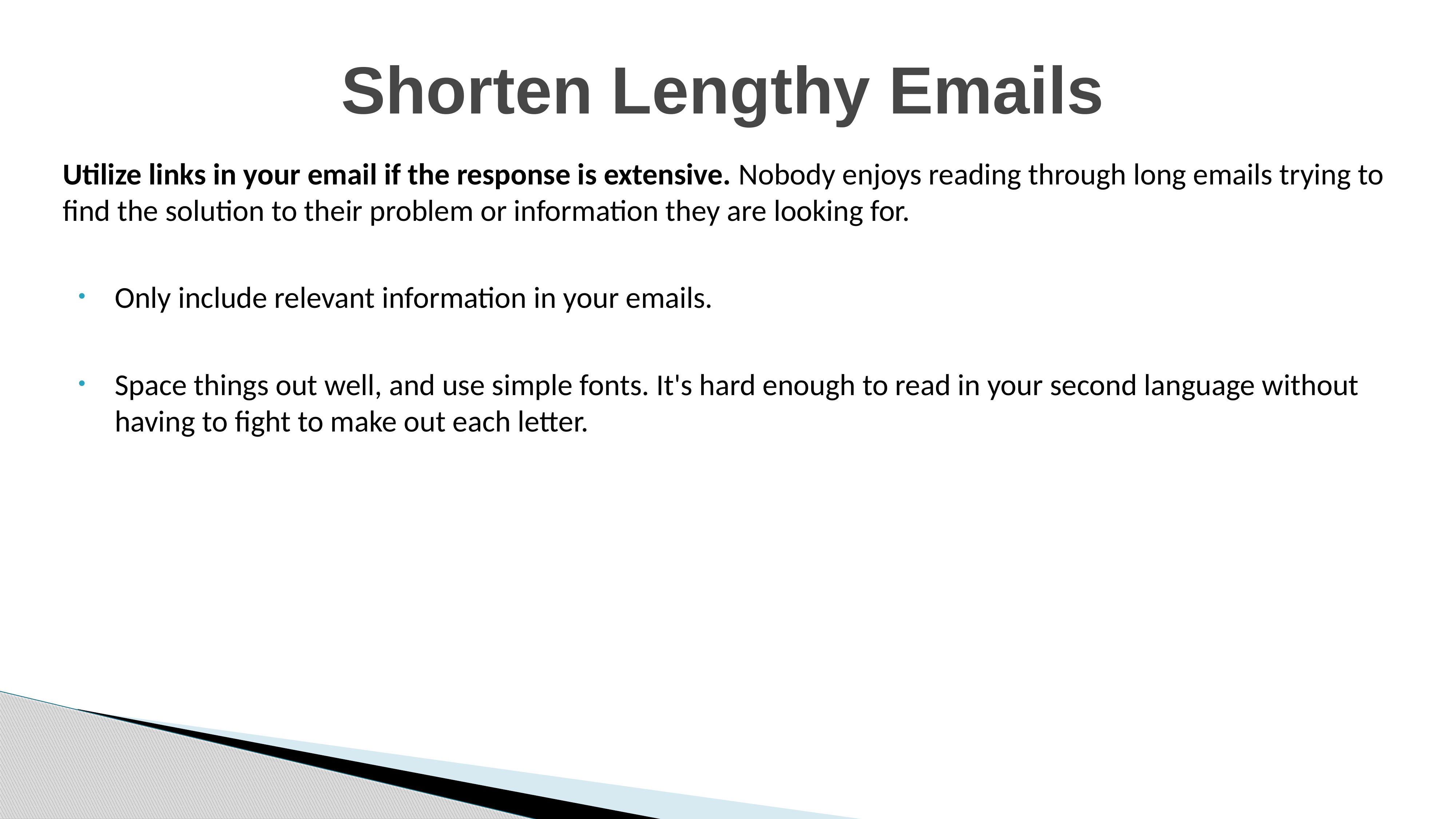

# Shorten Lengthy Emails
Utilize links in your email if the response is extensive. Nobody enjoys reading through long emails trying to find the solution to their problem or information they are looking for.

Only include relevant information in your emails.

Space things out well, and use simple fonts. It's hard enough to read in your second language without having to fight to make out each letter.